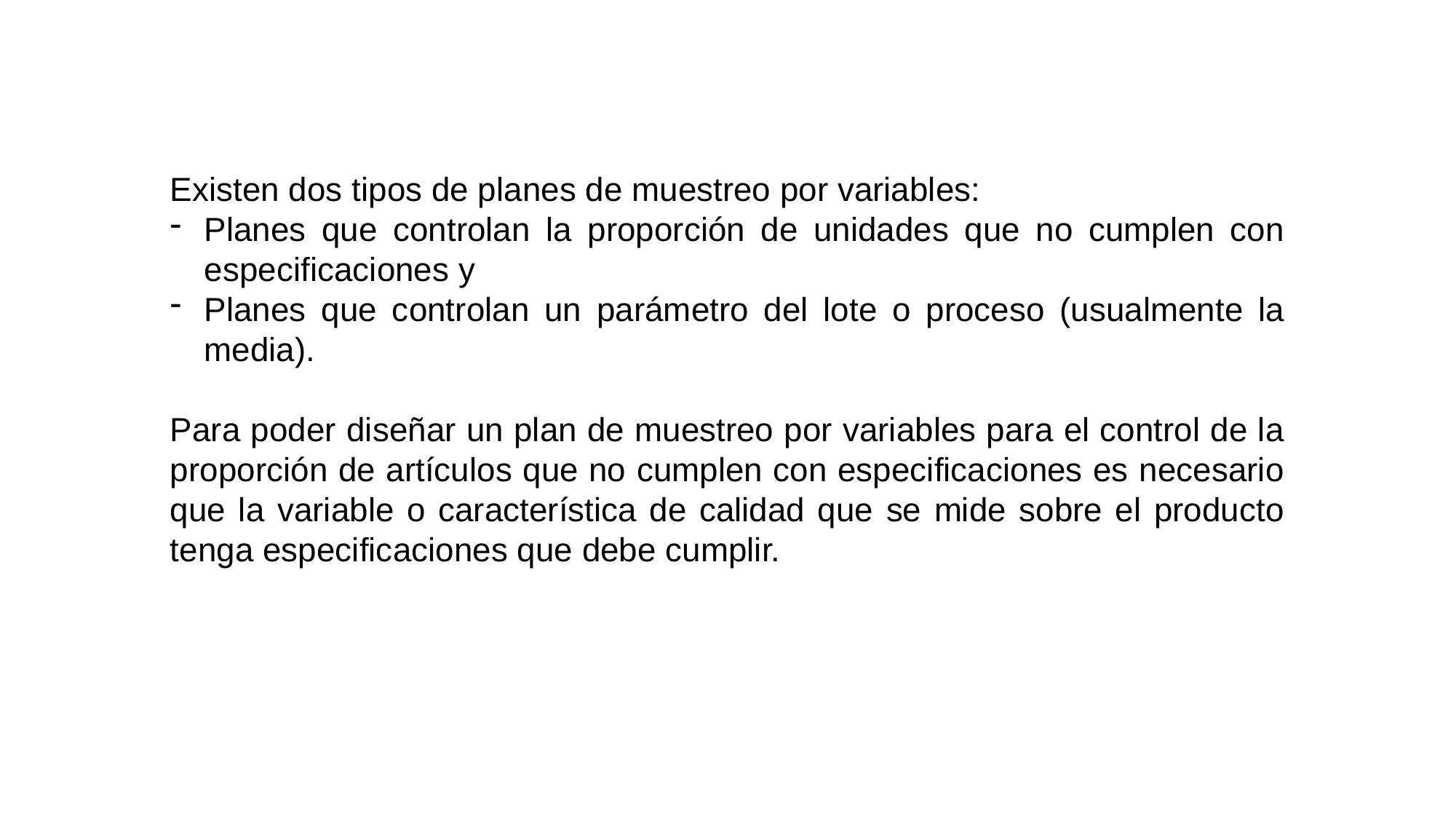

Existen dos tipos de planes de muestreo por variables:
Planes que controlan la proporción de unidades que no cumplen con especificaciones y
Planes que controlan un parámetro del lote o proceso (usualmente la media).

Para poder diseñar un plan de muestreo por variables para el control de la proporción de artículos que no cumplen con especificaciones es necesario que la variable o característica de calidad que se mide sobre el producto tenga especificaciones que debe cumplir.